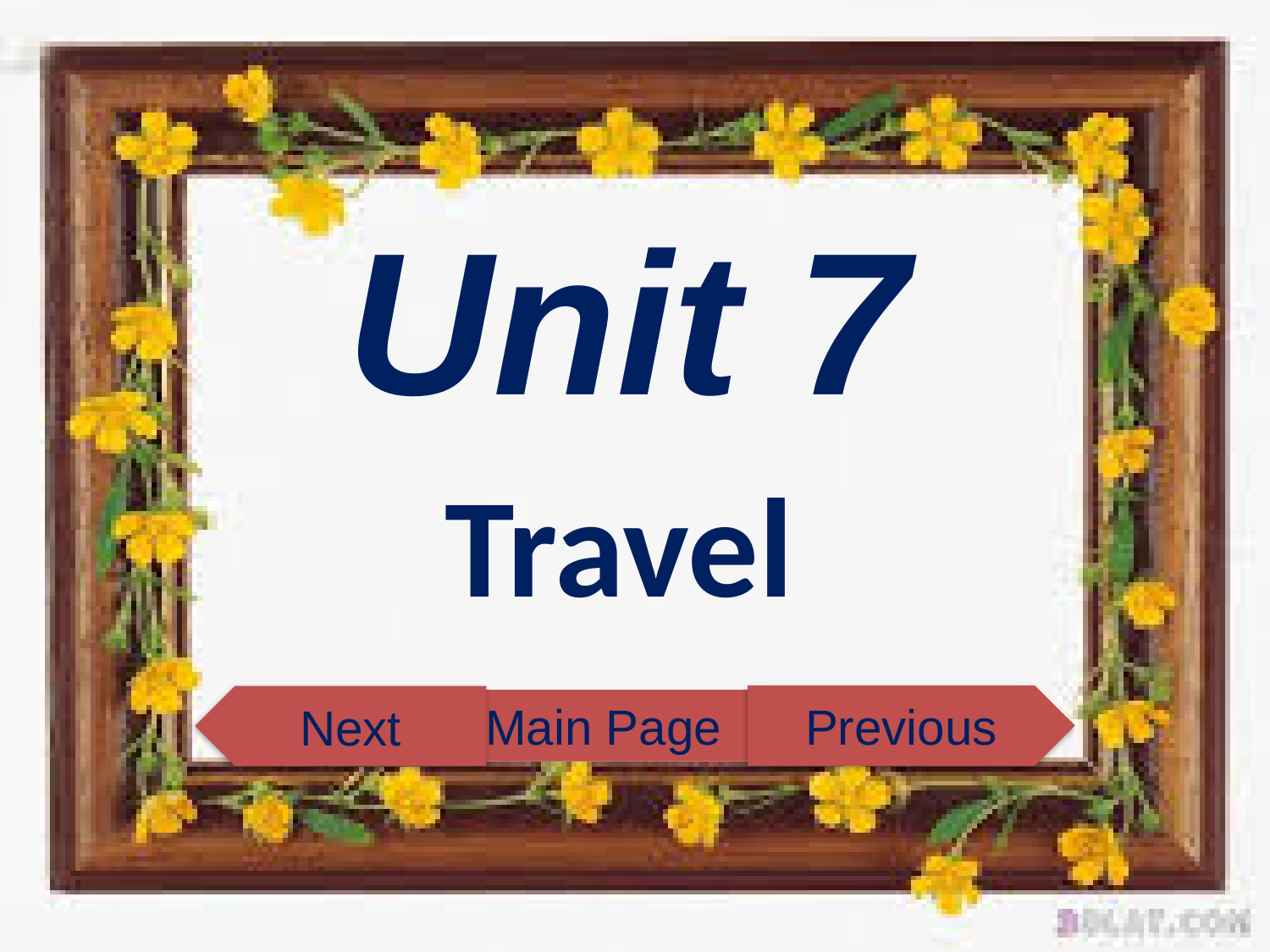

Unit 7
Travel
Previous
Next
Main Page